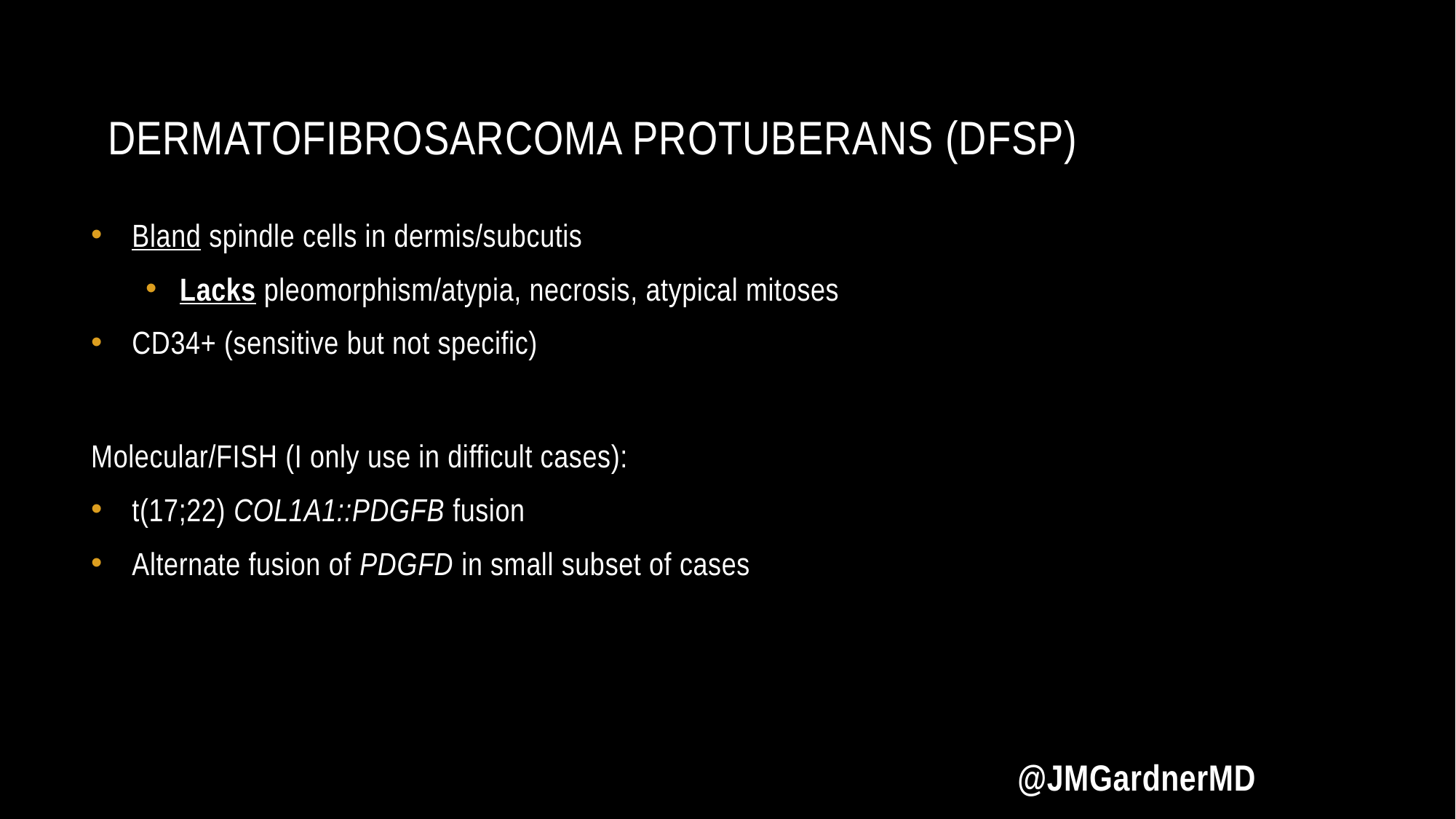

# Dermatofibrosarcoma protuberans (DFSP)
Bland spindle cells in dermis/subcutis
Lacks pleomorphism/atypia, necrosis, atypical mitoses
CD34+ (sensitive but not specific)

Molecular/FISH (I only use in difficult cases):
t(17;22) COL1A1::PDGFB fusion
Alternate fusion of PDGFD in small subset of cases
@JMGardnerMD